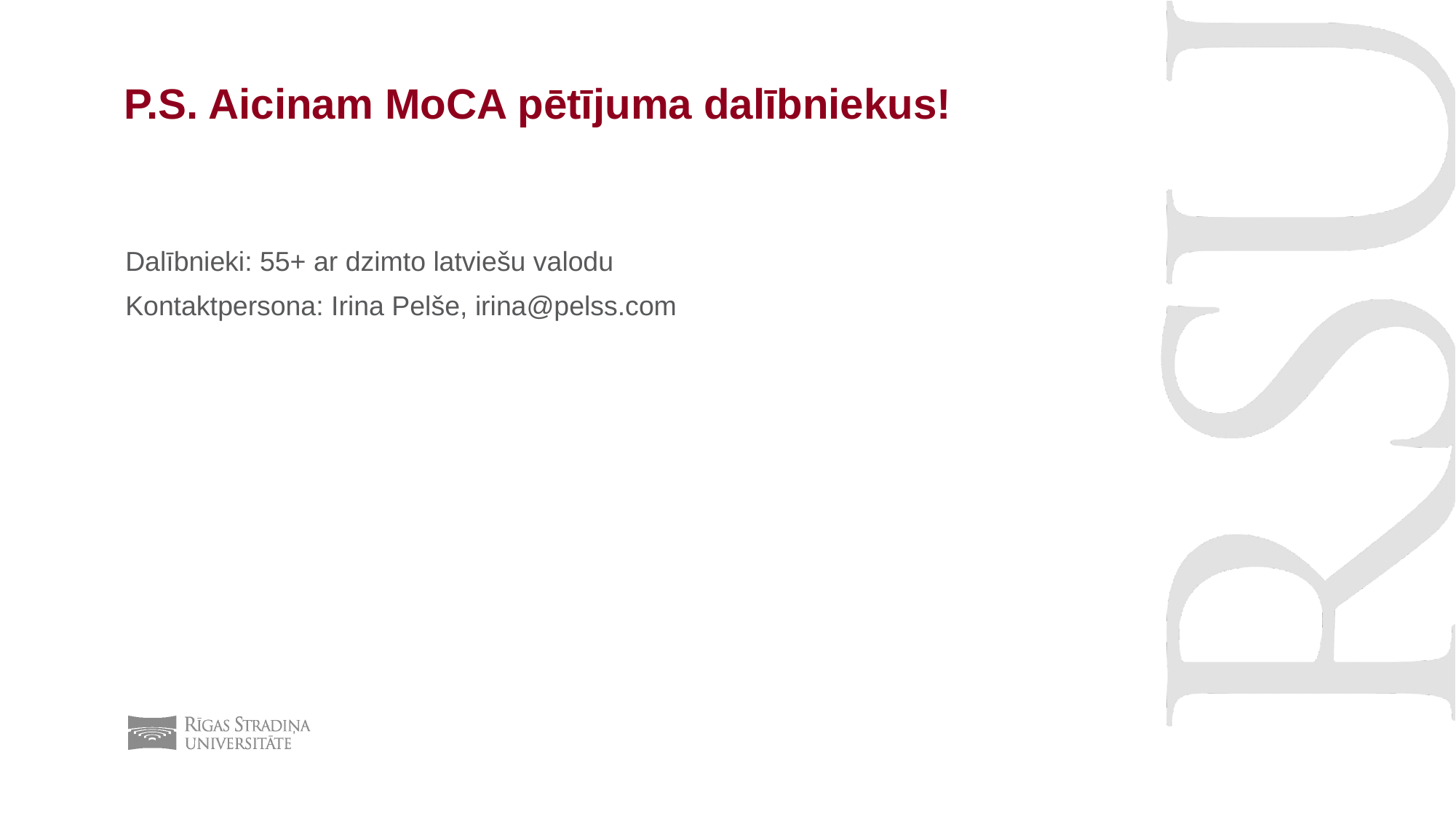

# P.S. Aicinam MoCA pētījuma dalībniekus!

Dalībnieki: 55+ ar dzimto latviešu valodu
Kontaktpersona: Irina Pelše, irina@pelss.com